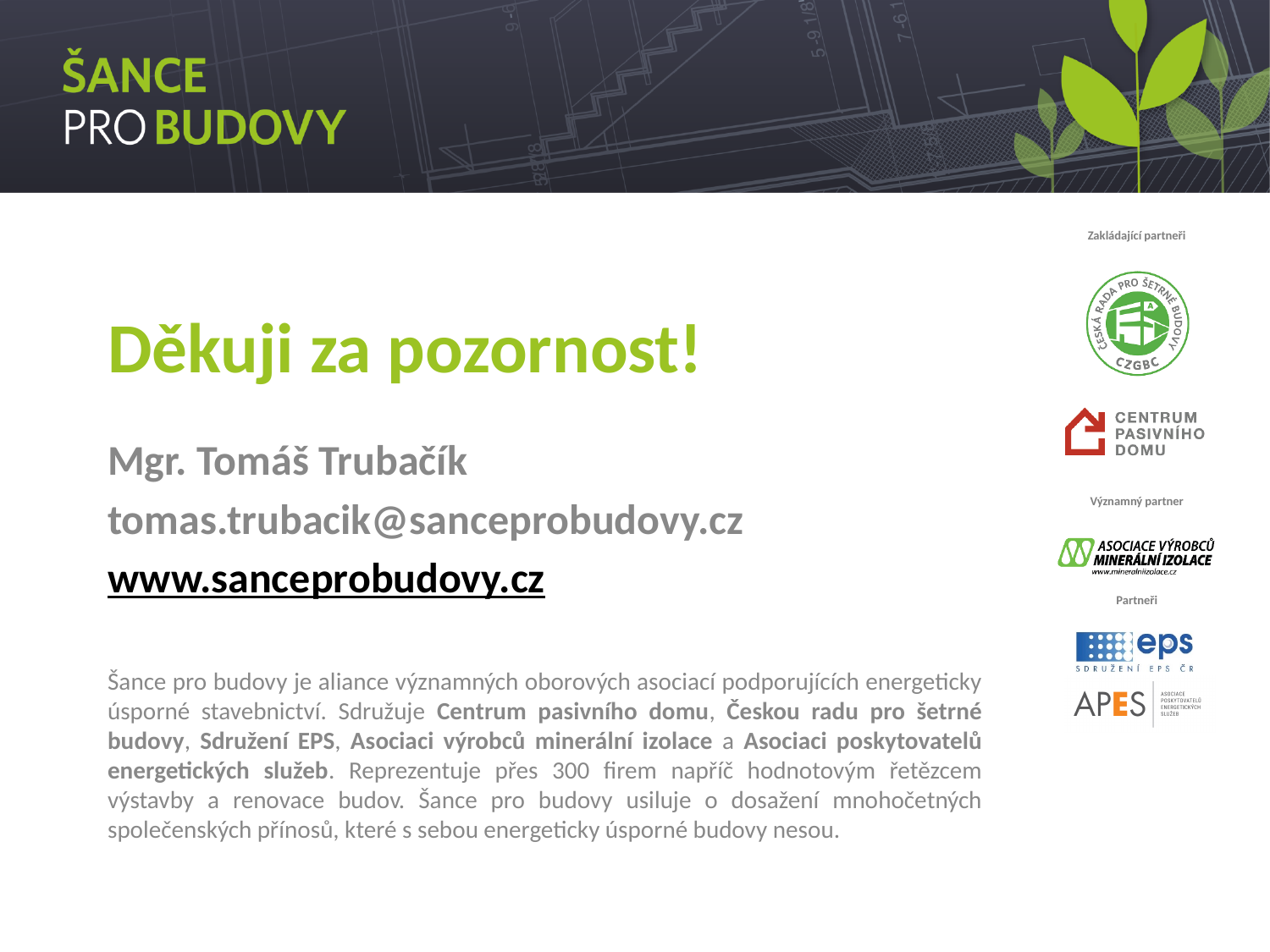

# Děkuji za pozornost!
Mgr. Tomáš Trubačík
tomas.trubacik@sanceprobudovy.cz
www.sanceprobudovy.cz

Šance pro budovy je aliance významných oborových asociací podporujících energeticky úsporné stavebnictví. Sdružuje Centrum pasivního domu, Českou radu pro šetrné budovy, Sdružení EPS, Asociaci výrobců minerální izolace a Asociaci poskytovatelů energetických služeb. Reprezentuje přes 300 firem napříč hodnotovým řetězcem výstavby a renovace budov. Šance pro budovy usiluje o dosažení mnohočetných společenských přínosů, které s sebou energeticky úsporné budovy nesou.